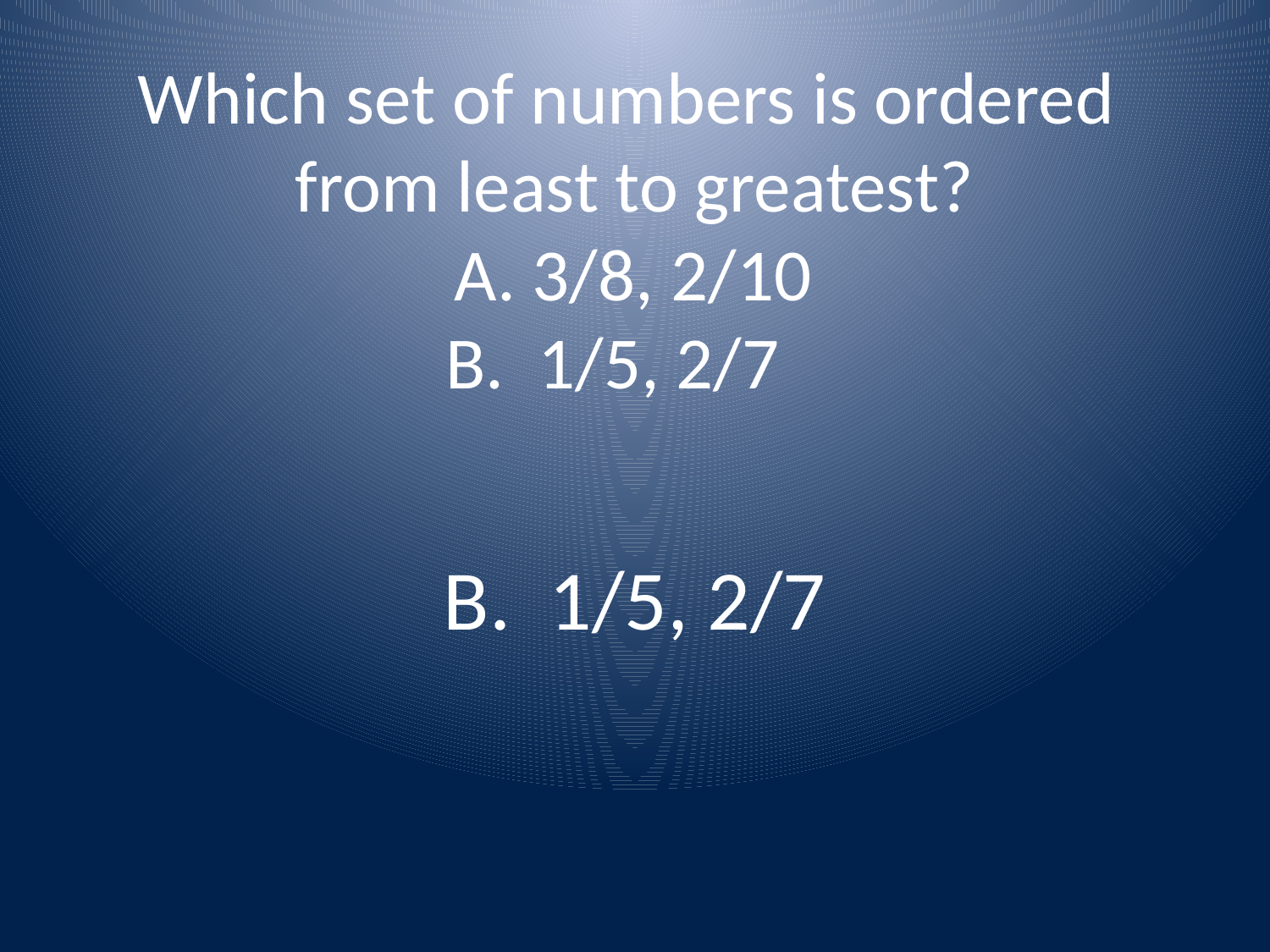

# Which set of numbers is ordered from least to greatest? A. 3/8, 2/10 B.  1/5, 2/7
B.  1/5, 2/7